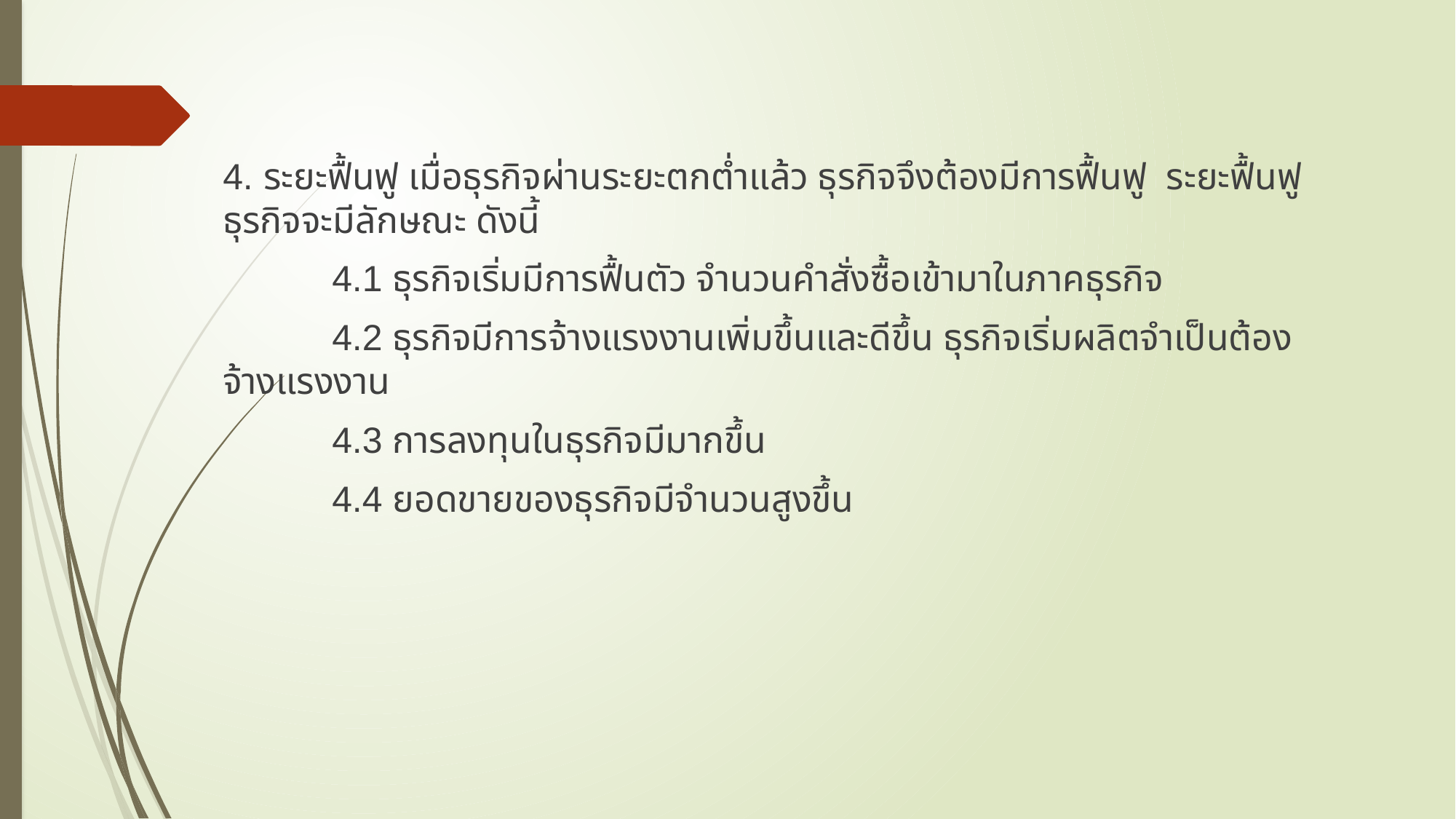

4. ระยะฟื้นฟู เมื่อธุรกิจผ่านระยะตกต่ำแล้ว ธุรกิจจึงต้องมีการฟื้นฟู  ระยะฟื้นฟูธุรกิจจะมีลักษณะ ดังนี้
	4.1 ธุรกิจเริ่มมีการฟื้นตัว จำนวนคำสั่งซื้อเข้ามาในภาคธุรกิจ
	4.2 ธุรกิจมีการจ้างแรงงานเพิ่มขึ้นและดีขึ้น ธุรกิจเริ่มผลิตจำเป็นต้องจ้างแรงงาน
	4.3 การลงทุนในธุรกิจมีมากขึ้น
	4.4 ยอดขายของธุรกิจมีจำนวนสูงขึ้น